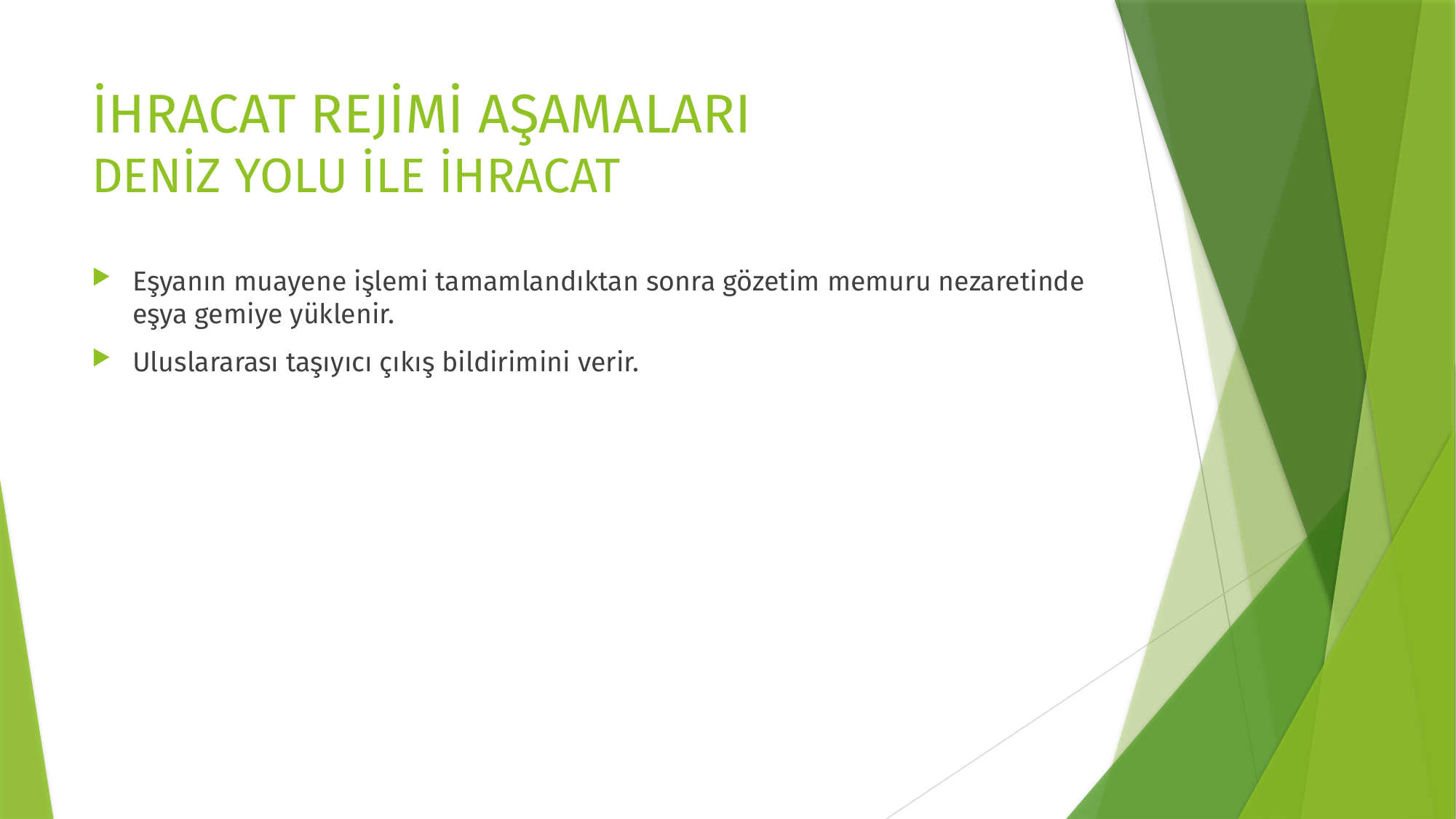

# İHRACAT REJİMİ AŞAMALARI DENİZ YOLU İLE İHRACAT
Eşyanın muayene işlemi tamamlandıktan sonra gözetim memuru nezaretinde eşya gemiye yüklenir.
Uluslararası taşıyıcı çıkış bildirimini verir.